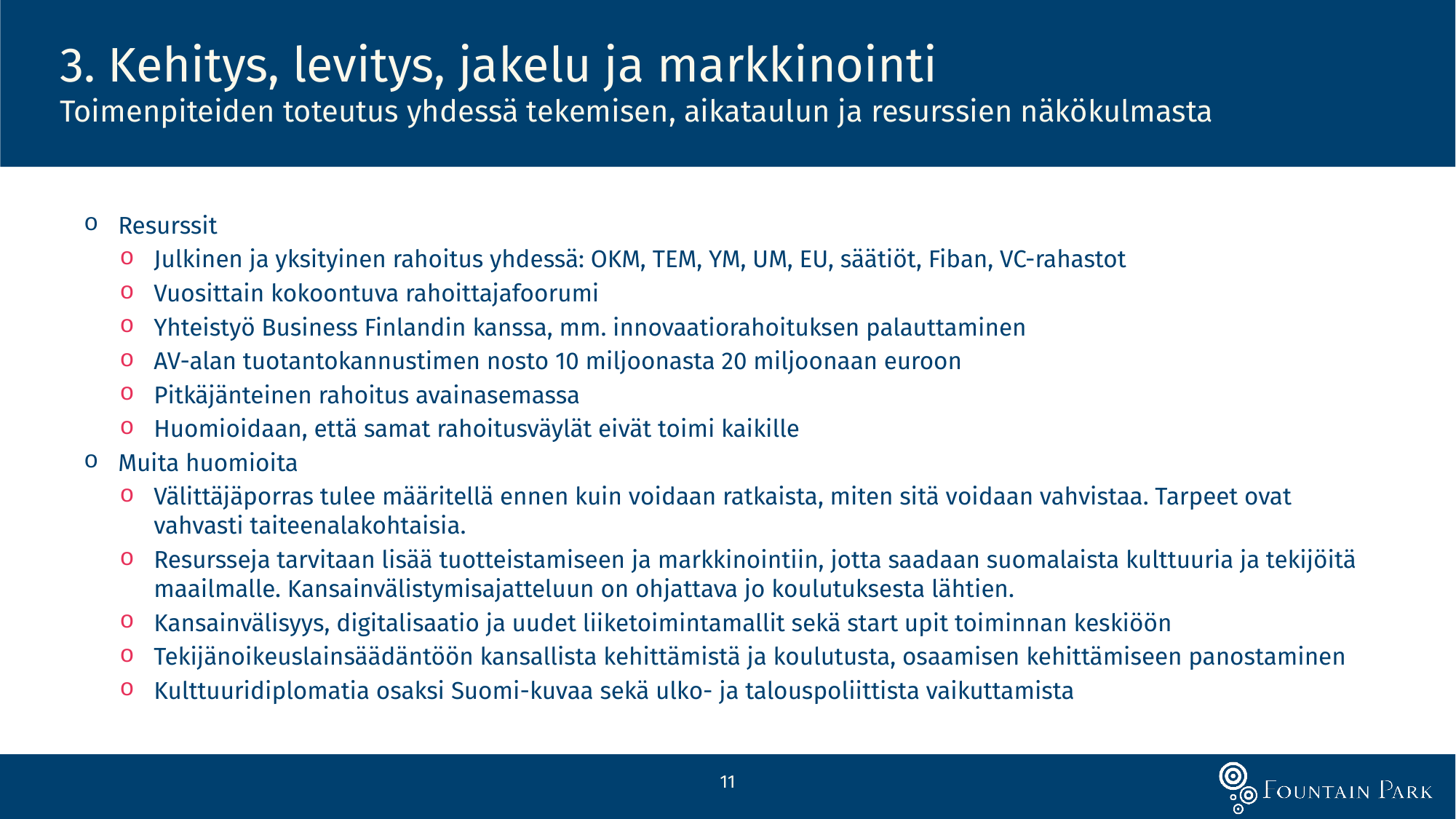

3. Kehitys, levitys, jakelu ja markkinointi
Toimenpiteiden toteutus yhdessä tekemisen, aikataulun ja resurssien näkökulmasta
Resurssit
Julkinen ja yksityinen rahoitus yhdessä: OKM, TEM, YM, UM, EU, säätiöt, Fiban, VC-rahastot
Vuosittain kokoontuva rahoittajafoorumi
Yhteistyö Business Finlandin kanssa, mm. innovaatiorahoituksen palauttaminen
AV-alan tuotantokannustimen nosto 10 miljoonasta 20 miljoonaan euroon
Pitkäjänteinen rahoitus avainasemassa
Huomioidaan, että samat rahoitusväylät eivät toimi kaikille
Muita huomioita
Välittäjäporras tulee määritellä ennen kuin voidaan ratkaista, miten sitä voidaan vahvistaa. Tarpeet ovat vahvasti taiteenalakohtaisia.
Resursseja tarvitaan lisää tuotteistamiseen ja markkinointiin, jotta saadaan suomalaista kulttuuria ja tekijöitä maailmalle. Kansainvälistymisajatteluun on ohjattava jo koulutuksesta lähtien.
Kansainvälisyys, digitalisaatio ja uudet liiketoimintamallit sekä start upit toiminnan keskiöön
Tekijänoikeuslainsäädäntöön kansallista kehittämistä ja koulutusta, osaamisen kehittämiseen panostaminen
Kulttuuridiplomatia osaksi Suomi-kuvaa sekä ulko- ja talouspoliittista vaikuttamista

11